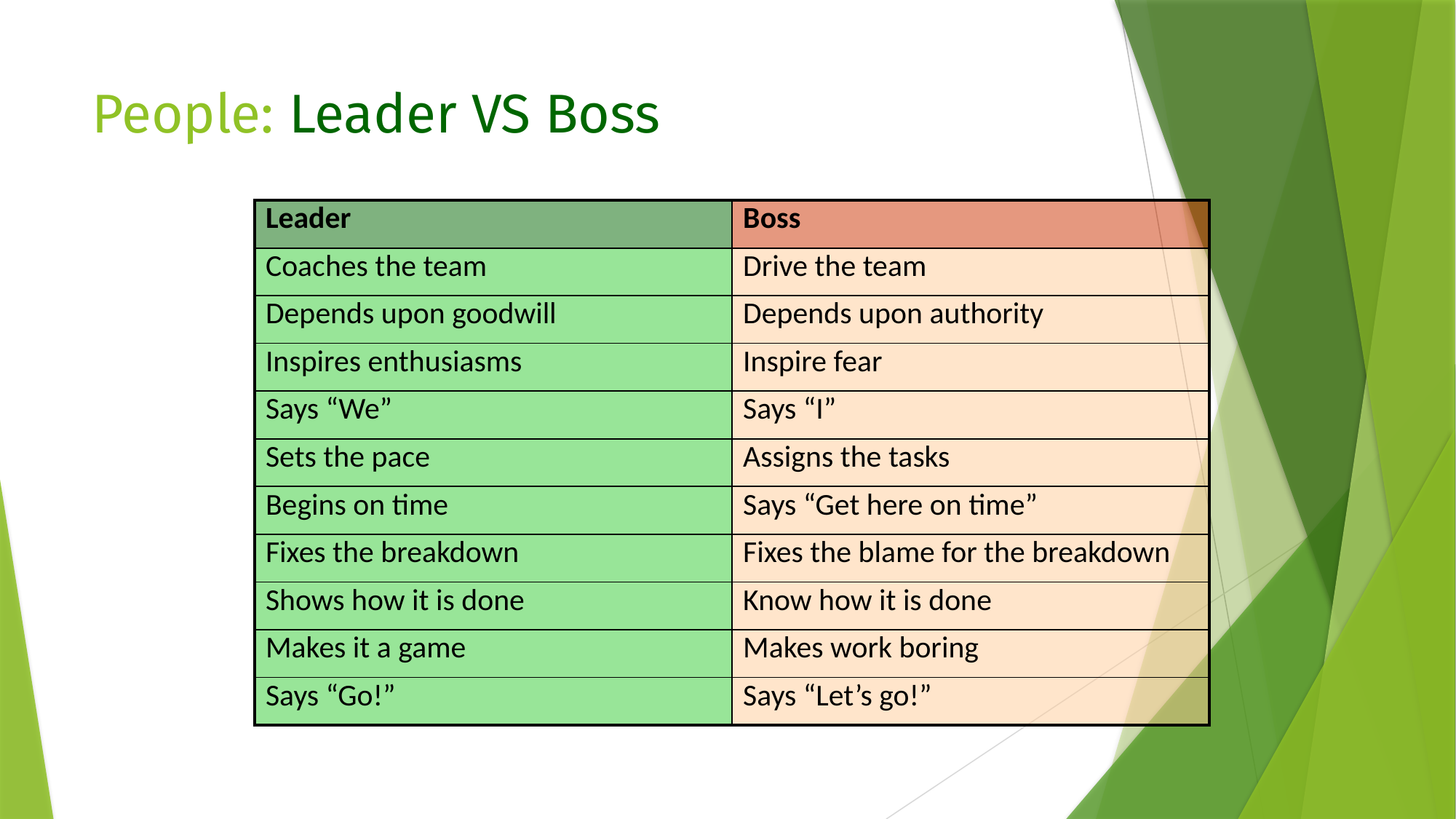

# People: Leader VS Boss
| Leader | Boss |
| --- | --- |
| Coaches the team | Drive the team |
| Depends upon goodwill | Depends upon authority |
| Inspires enthusiasms | Inspire fear |
| Says “We” | Says “I” |
| Sets the pace | Assigns the tasks |
| Begins on time | Says “Get here on time” |
| Fixes the breakdown | Fixes the blame for the breakdown |
| Shows how it is done | Know how it is done |
| Makes it a game | Makes work boring |
| Says “Go!” | Says “Let’s go!” |